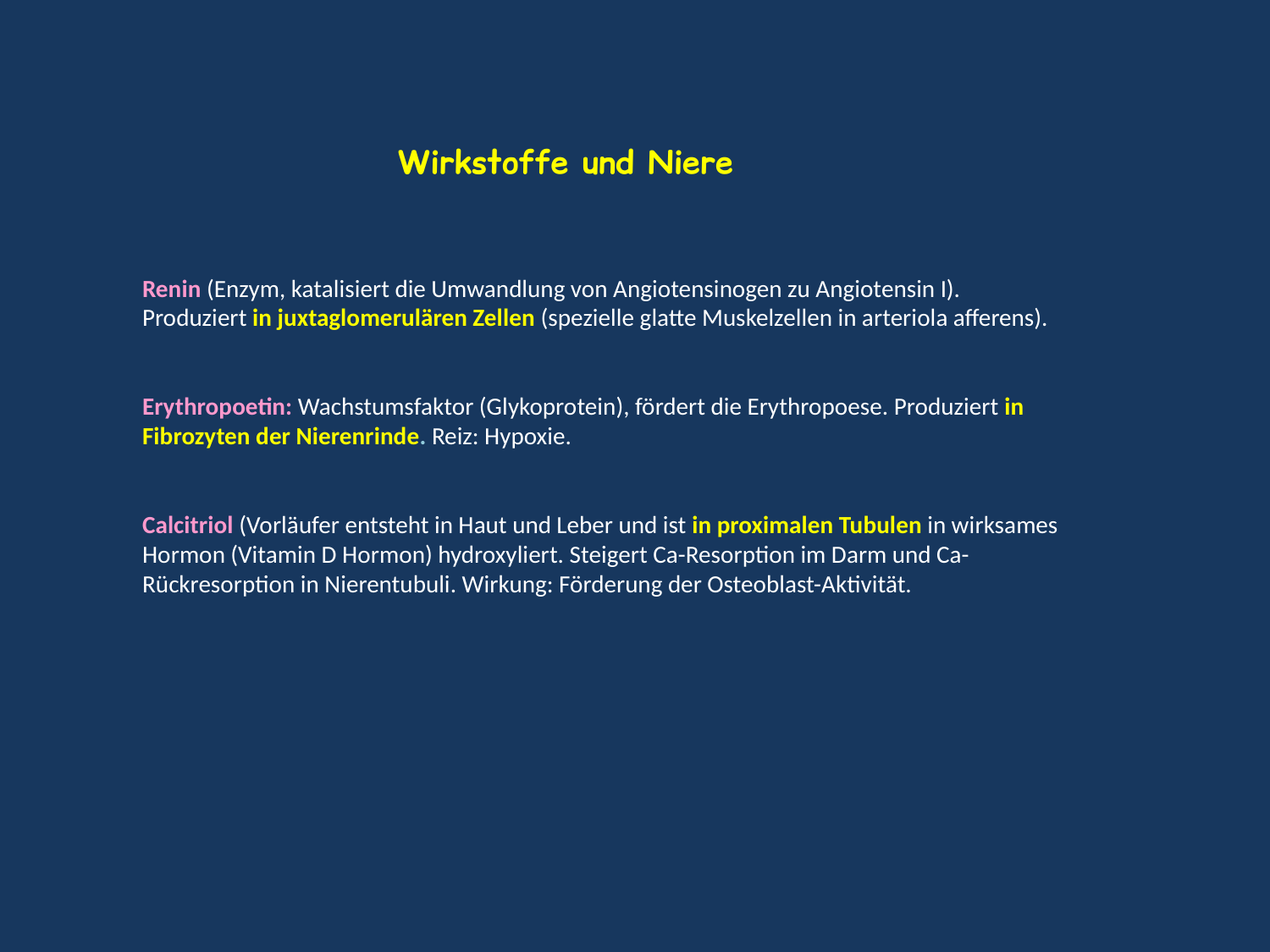

Wirkstoffe und Niere
Renin (Enzym, katalisiert die Umwandlung von Angiotensinogen zu Angiotensin I). Produziert in juxtaglomerulären Zellen (spezielle glatte Muskelzellen in arteriola afferens).

Erythropoetin: Wachstumsfaktor (Glykoprotein), fördert die Erythropoese. Produziert in Fibrozyten der Nierenrinde. Reiz: Hypoxie.

Calcitriol (Vorläufer entsteht in Haut und Leber und ist in proximalen Tubulen in wirksames Hormon (Vitamin D Hormon) hydroxyliert. Steigert Ca-Resorption im Darm und Ca-Rückresorption in Nierentubuli. Wirkung: Förderung der Osteoblast-Aktivität.